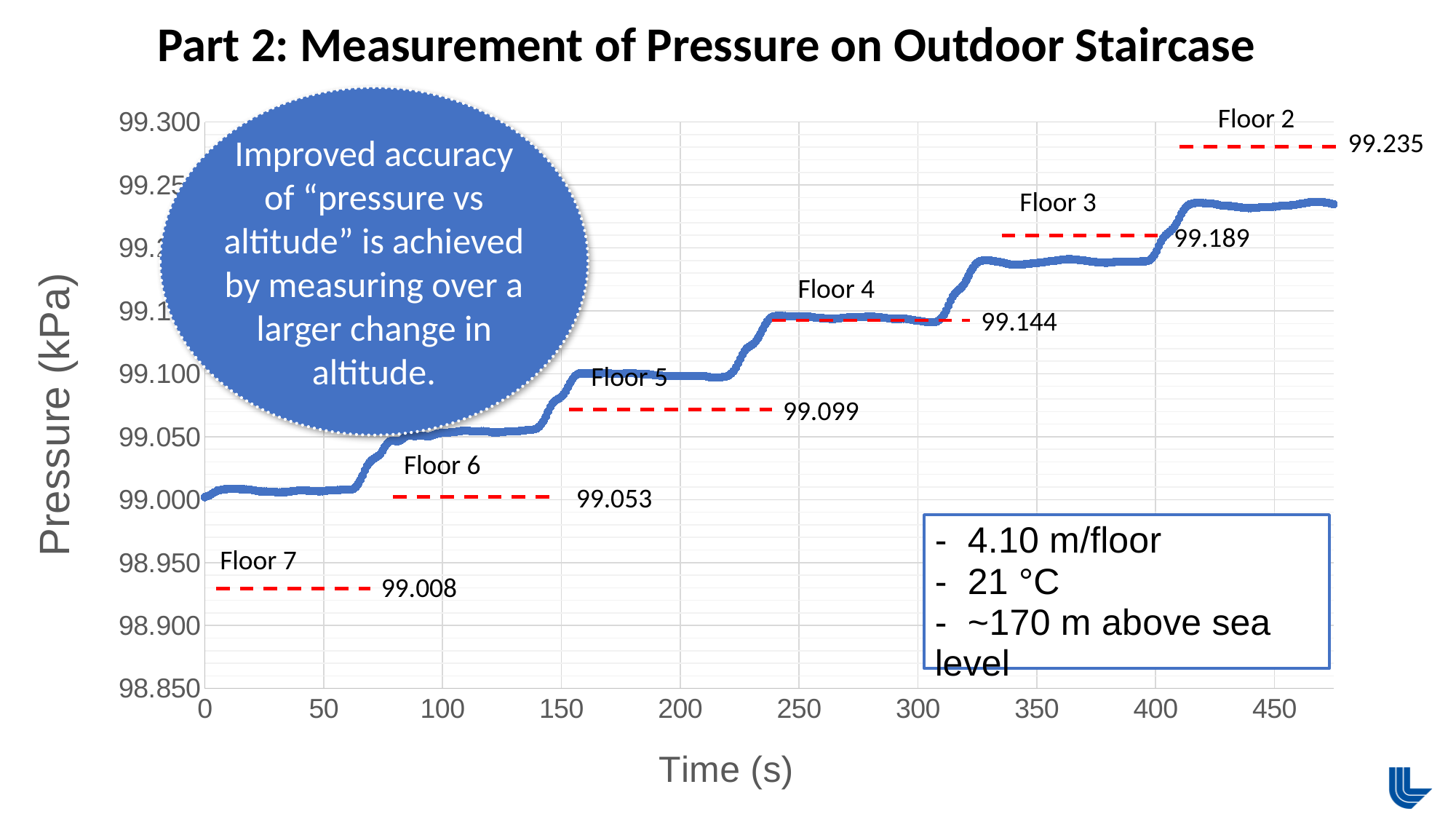

Part 2: Measurement of Pressure on Outdoor Staircase
Improved accuracy of “pressure vs altitude” is achieved by measuring over a larger change in altitude.

### Chart

| Category | Pressure (kPa) |
|---|---|
Floor 2
99.235
Floor 3
99.189
Floor 4
99.144
Floor 5
99.099
Floor 6
99.053
Floor 7
99.008